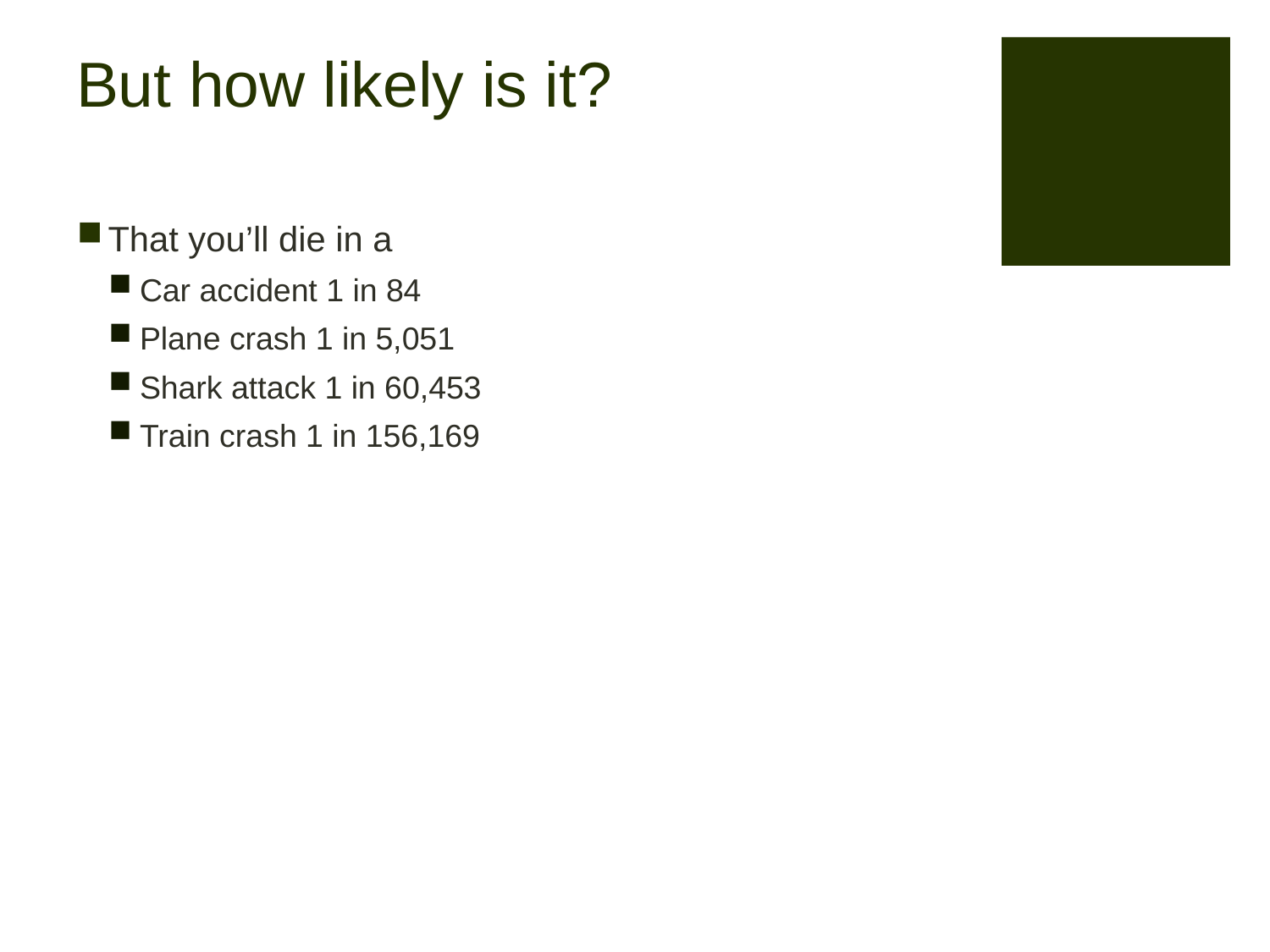

# But how likely is it?
That you’ll die in a
Car accident 1 in 84
Plane crash 1 in 5,051
Shark attack 1 in 60,453
Train crash 1 in 156,169